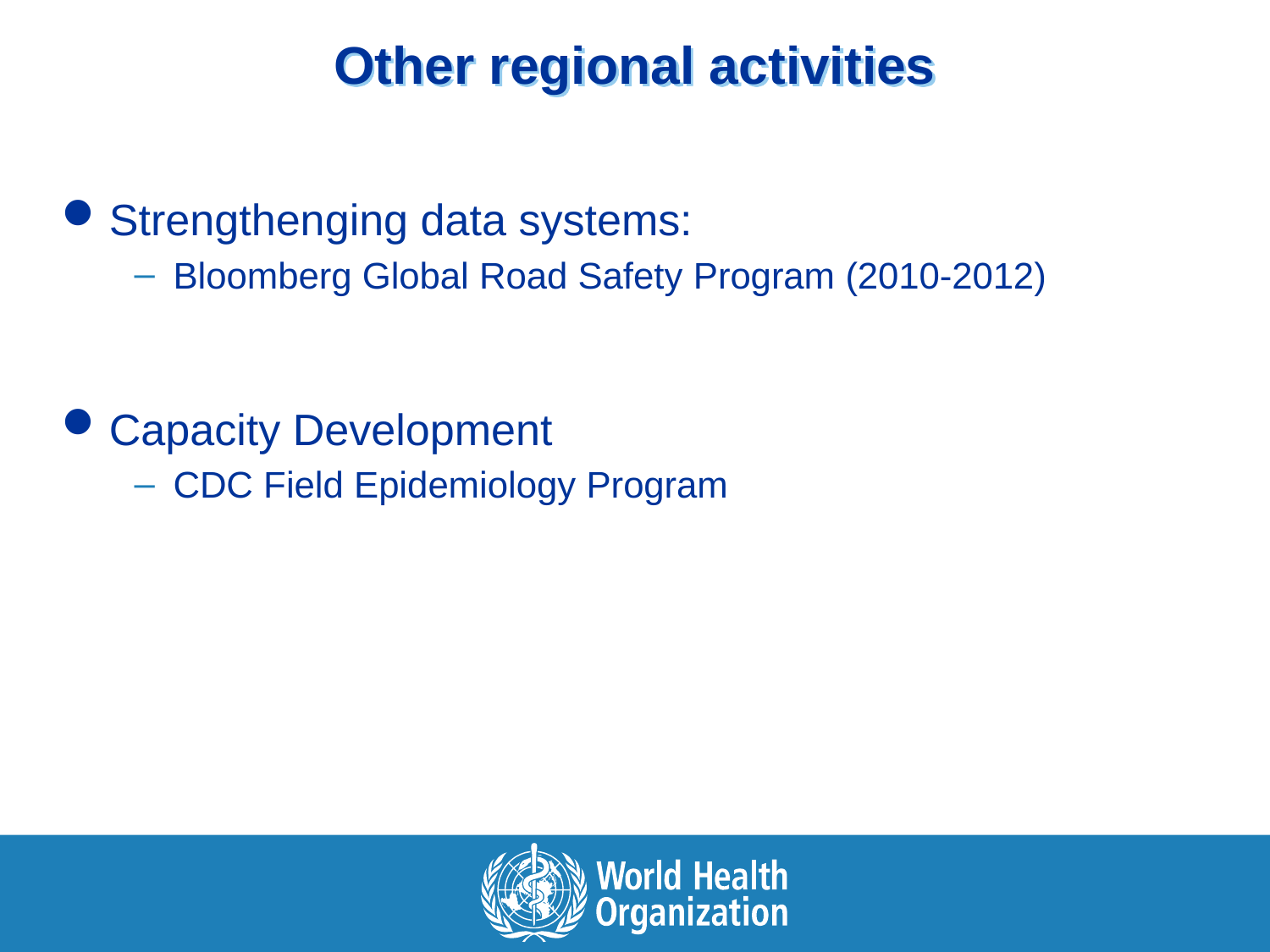

# Other regional activities
Strengthenging data systems:
Bloomberg Global Road Safety Program (2010-2012)

Capacity Development
CDC Field Epidemiology Program